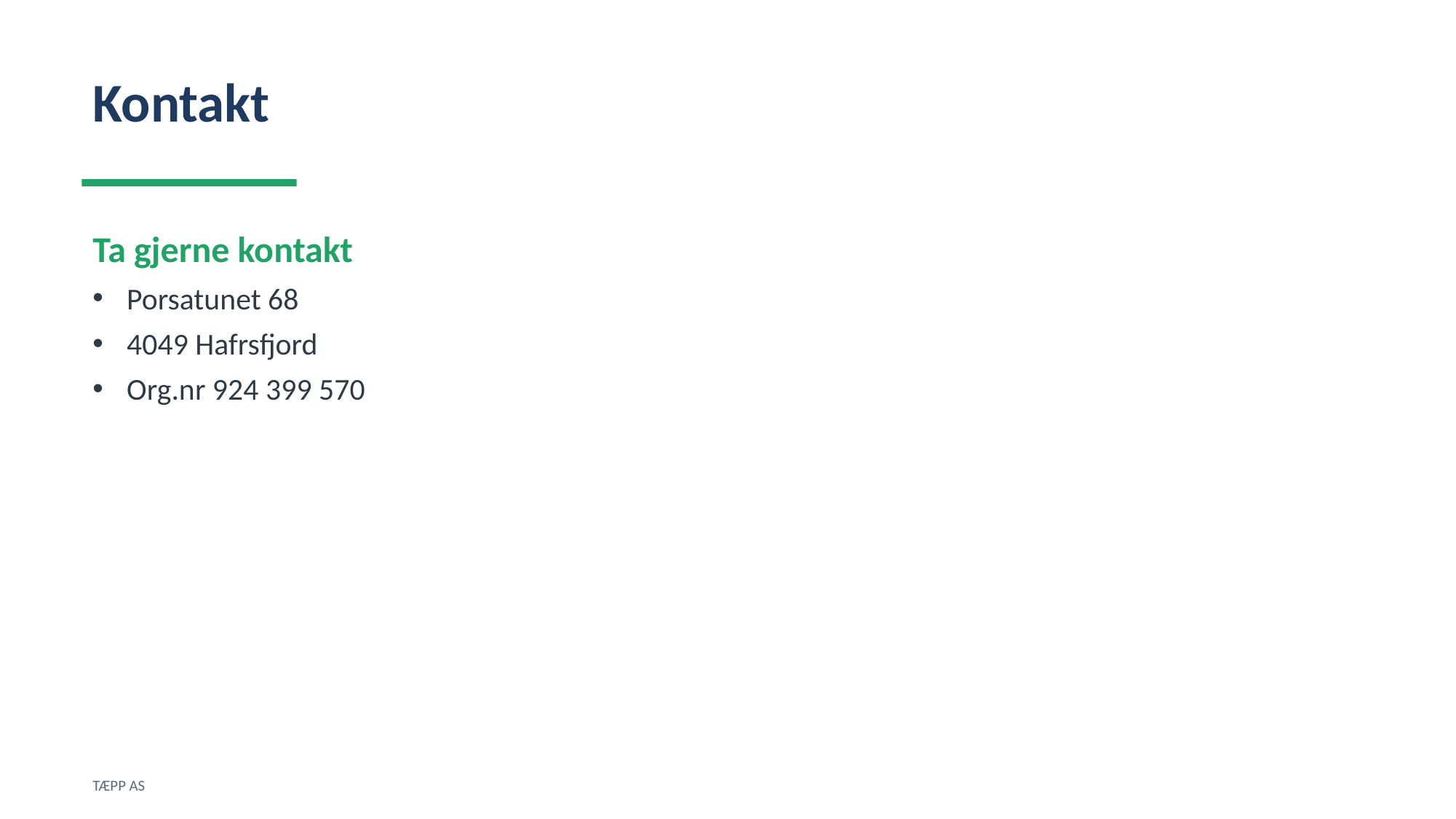

Kontakt

Ta gjerne kontakt
Porsatunet 68
4049 Hafrsfjord
Org.nr 924 399 570
TÆPP AS